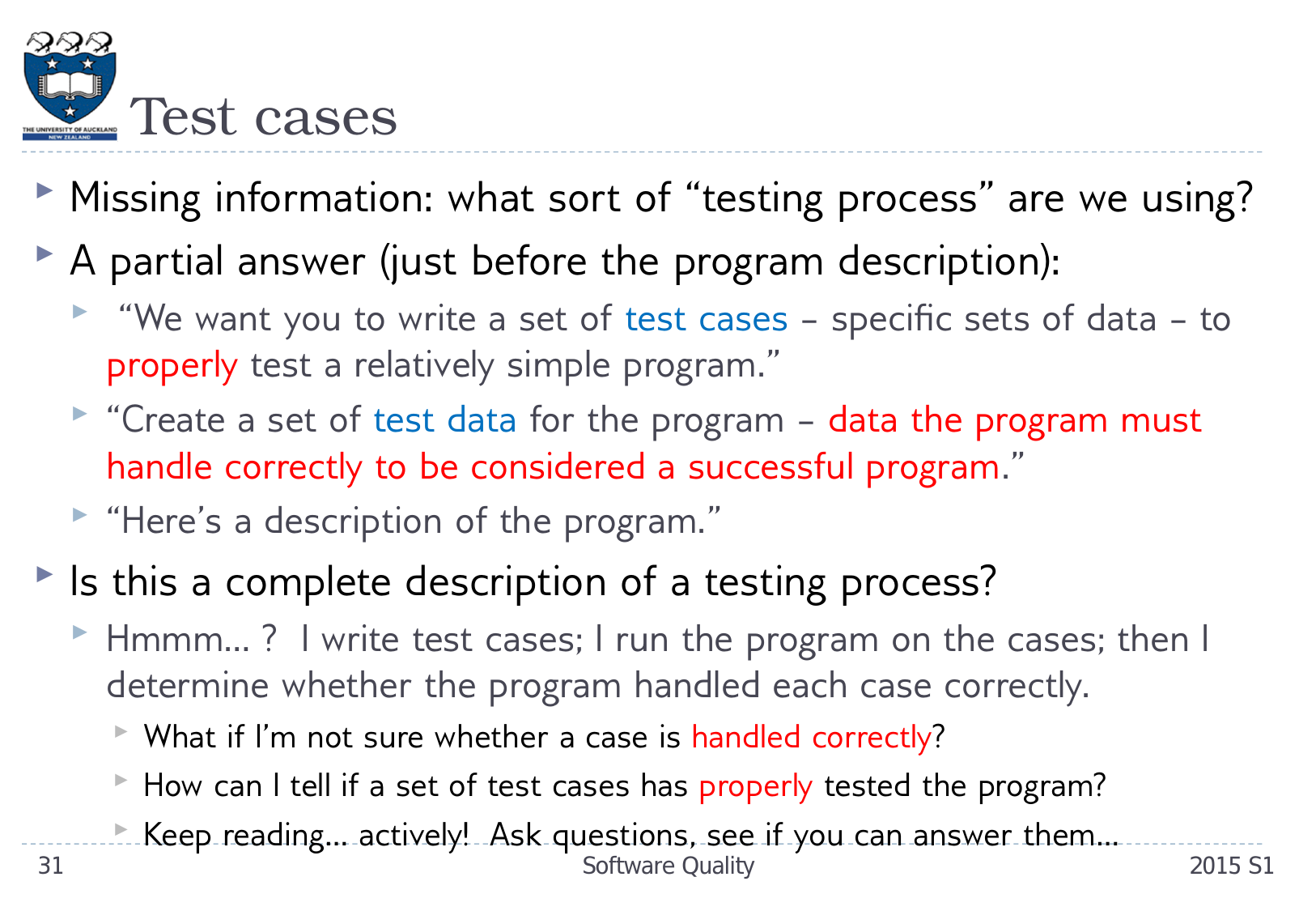

# Test cases
Missing information: what sort of “testing process” are we using?
A partial answer (just before the program description):
 “We want you to write a set of test cases – specific sets of data – to properly test a relatively simple program.”
“Create a set of test data for the program – data the program must handle correctly to be considered a successful program.”
“Here’s a description of the program.”
Is this a complete description of a testing process?
Hmmm… ?  I write test cases; I run the program on the cases; then I determine whether the program handled each case correctly.
What if I’m not sure whether a case is handled correctly?
How can I tell if a set of test cases has properly tested the program?
Keep reading… actively!  Ask questions, see if you can answer them…
31
Software Quality
2015 S1